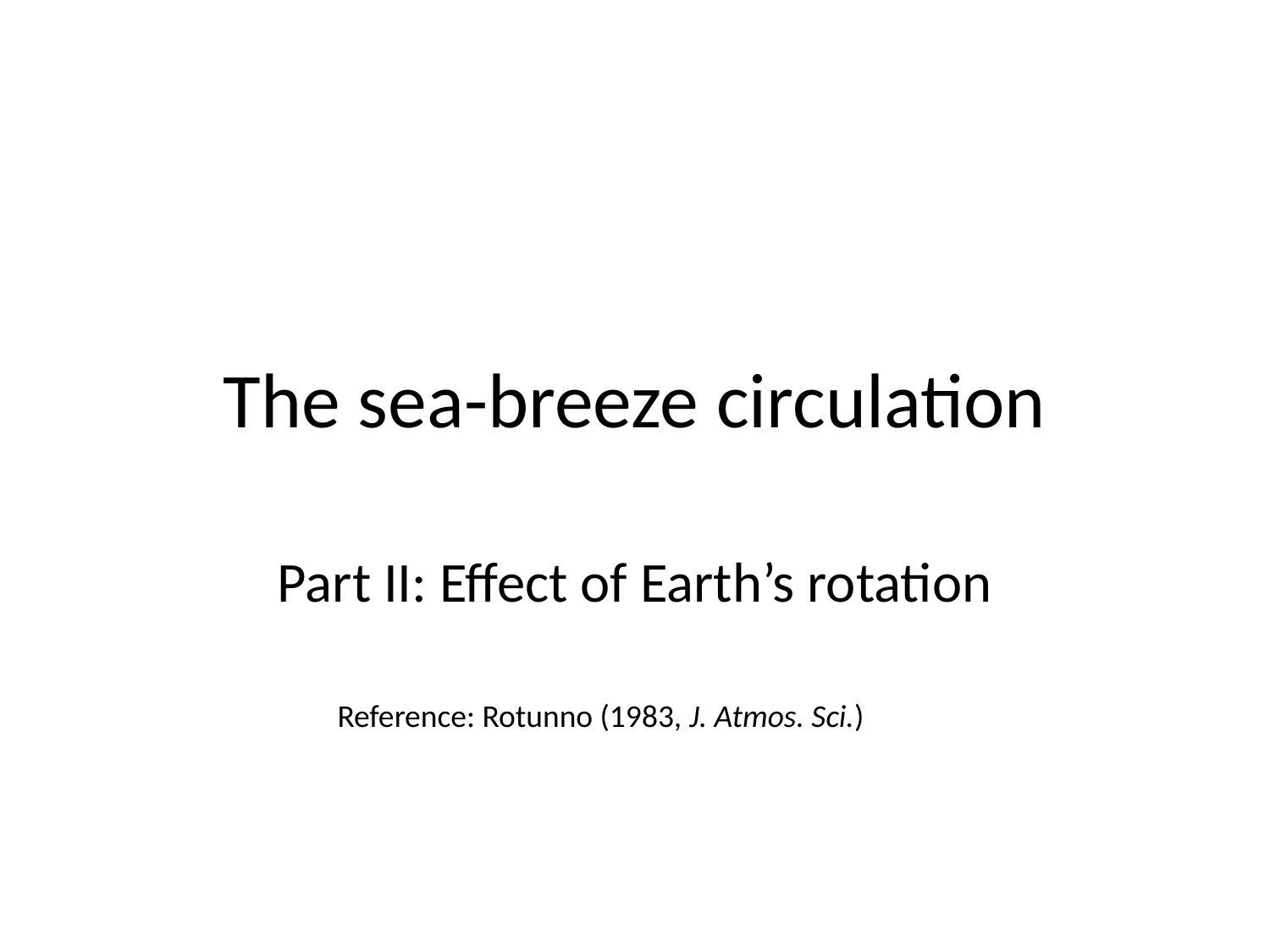

# The sea-breeze circulation
Part II: Effect of Earth’s rotation
Reference: Rotunno (1983, J. Atmos. Sci.)